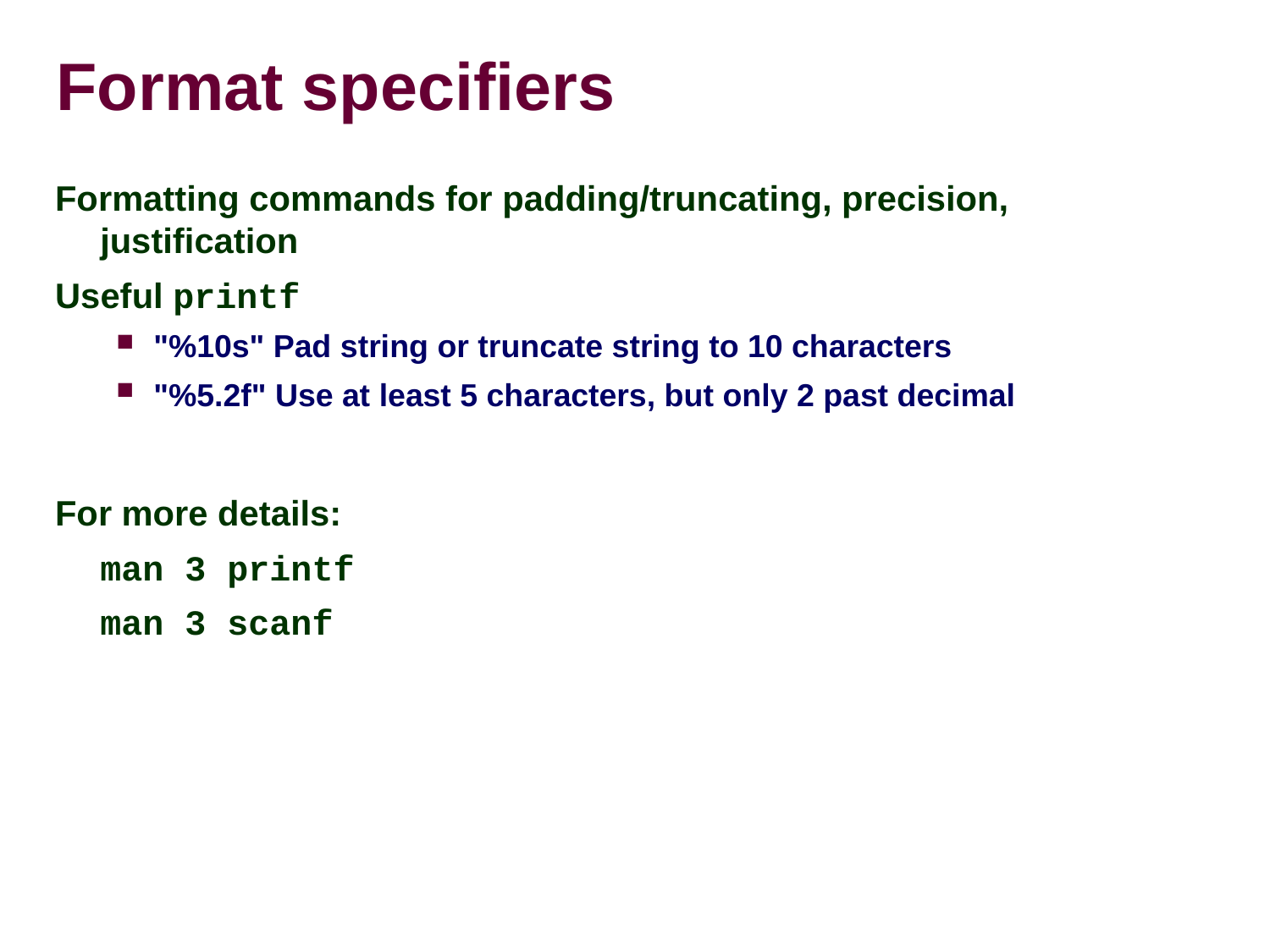

# Format specifiers
Formatting commands for padding/truncating, precision, justification
Useful printf
"%10s" Pad string or truncate string to 10 characters
"%5.2f" Use at least 5 characters, but only 2 past decimal

For more details:
	man 3 printf
	man 3 scanf